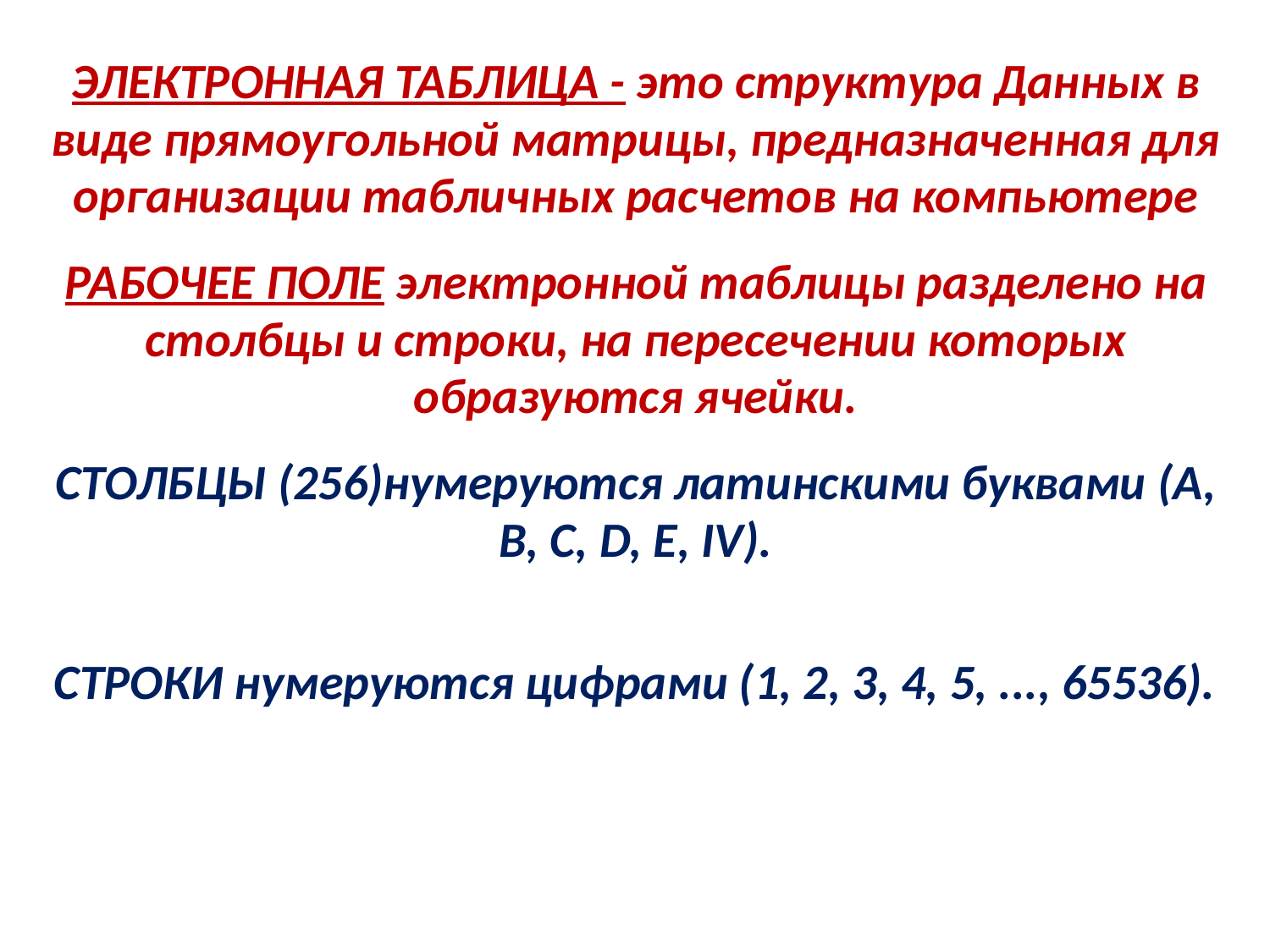

ЭЛЕКТРОННАЯ ТАБЛИЦА - это структура Данных в виде прямоугольной матрицы, предназначенная для организации табличных расчетов на компьютере
РАБОЧЕЕ ПОЛЕ электронной таблицы разделено на столбцы и строки, на пересечении которых образуются ячейки.
СТОЛБЦЫ (256)нумеруются латинскими буквами (A, B, C, D, E, IV).
СТРОКИ нумеруются цифрами (1, 2, 3, 4, 5, ..., 65536).